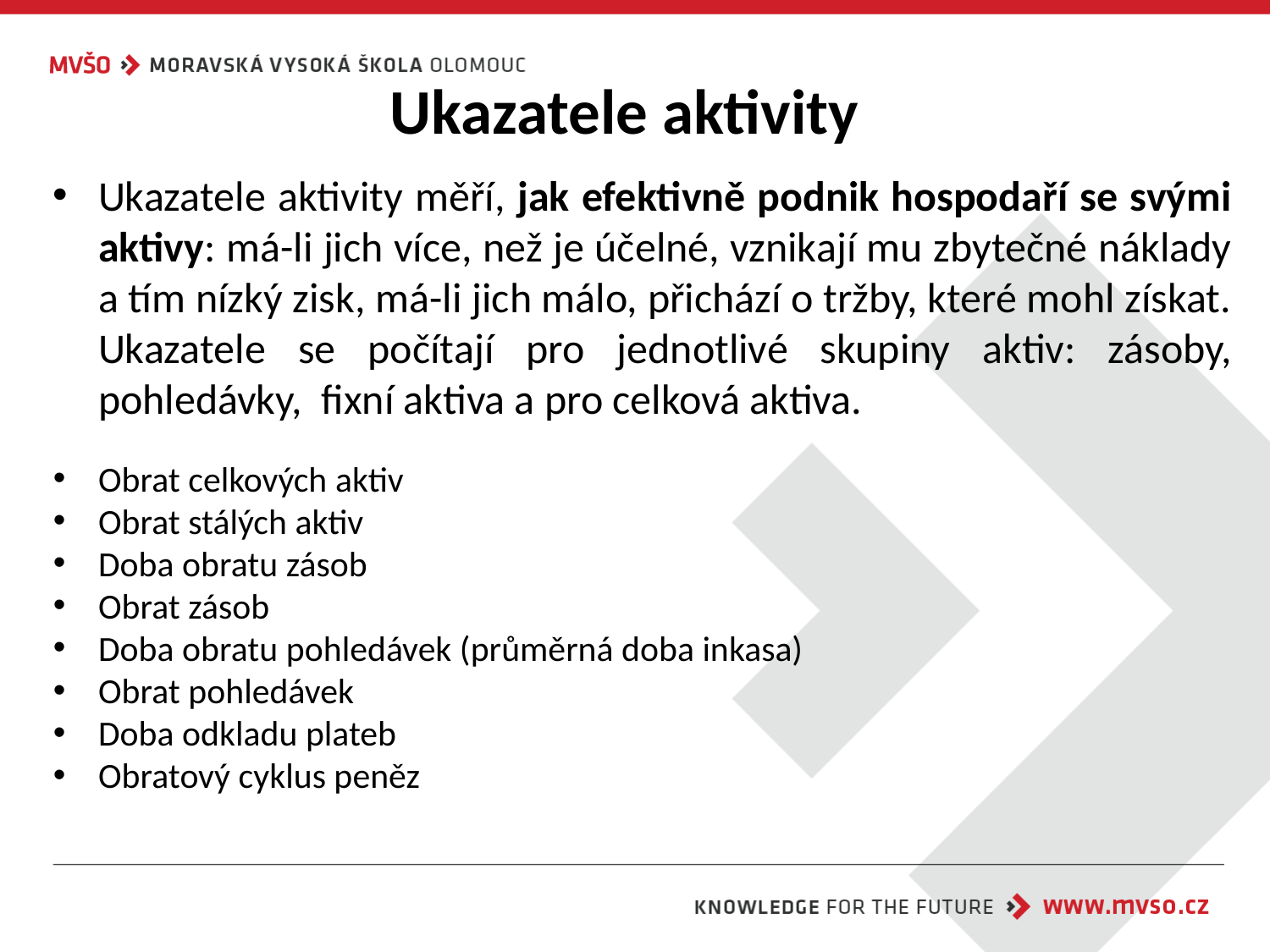

# Ukazatele aktivity
Ukazatele aktivity měří, jak efektivně podnik hospodaří se svými aktivy: má-li jich více, než je účelné, vznikají mu zbytečné náklady a tím nízký zisk, má-li jich málo, přichází o tržby, které mohl získat. Ukazatele se počítají pro jednotlivé skupiny aktiv: zásoby, pohledávky,  fixní aktiva a pro celková aktiva.

Obrat celkových aktiv
Obrat stálých aktiv
Doba obratu zásob
Obrat zásob
Doba obratu pohledávek (průměrná doba inkasa)
Obrat pohledávek
Doba odkladu plateb
Obratový cyklus peněz